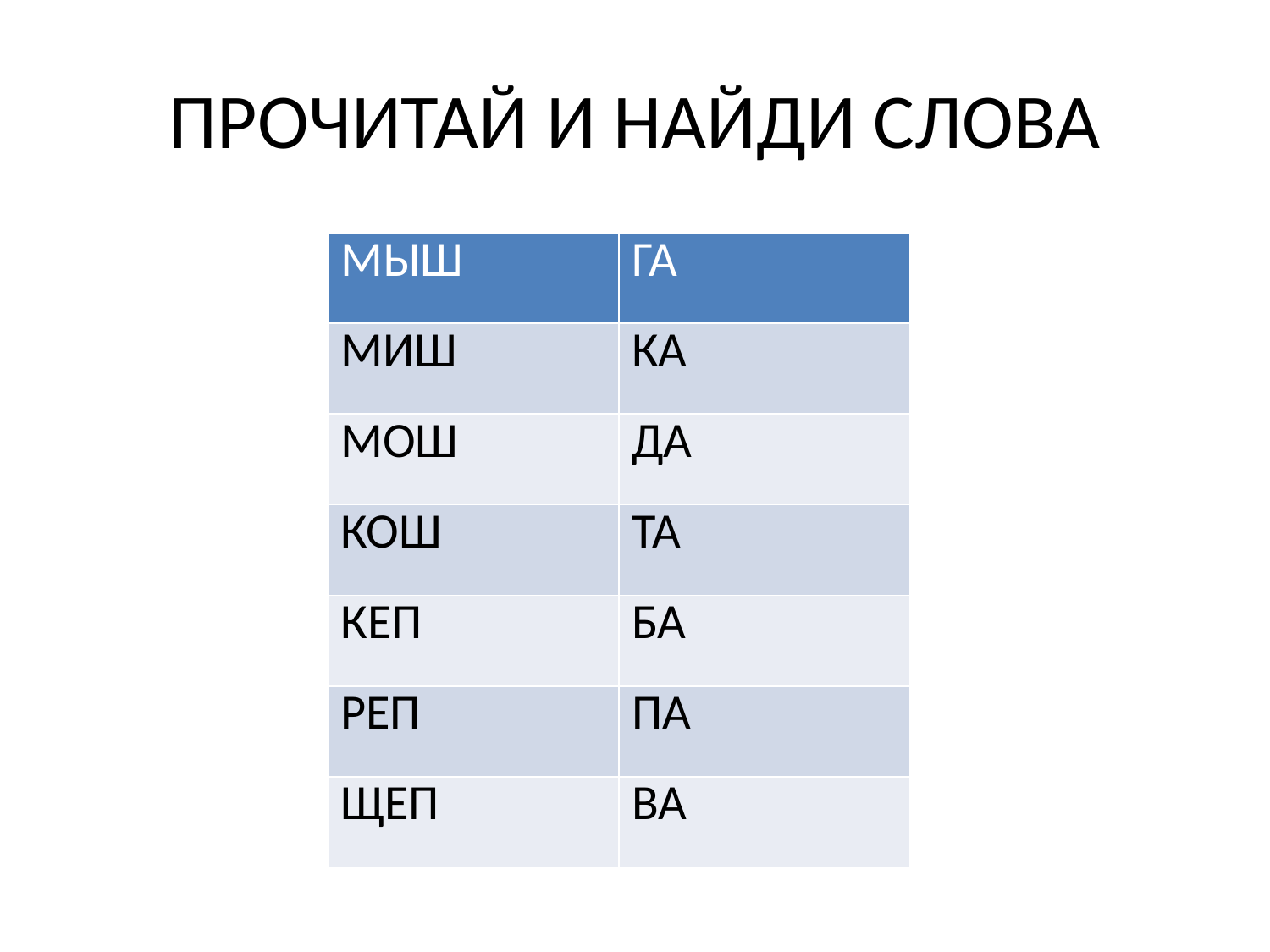

# ПРОЧИТАЙ И НАЙДИ СЛОВА
| МЫШ | ГА |
| --- | --- |
| МИШ | КА |
| МОШ | ДА |
| КОШ | ТА |
| КЕП | БА |
| РЕП | ПА |
| ЩЕП | ВА |